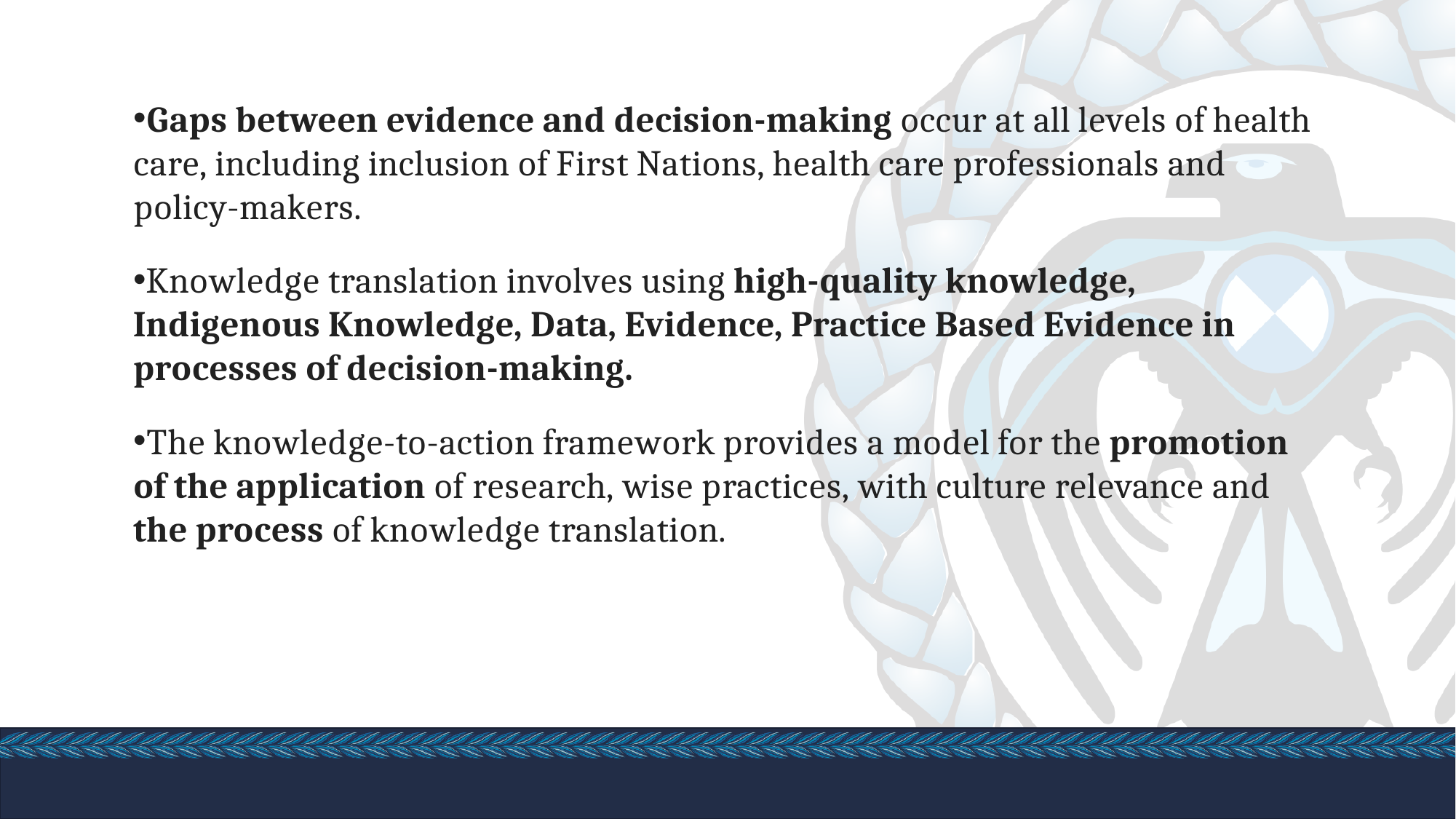

Gaps between evidence and decision-making occur at all levels of health care, including inclusion of First Nations, health care professionals and policy-makers.
Knowledge translation involves using high-quality knowledge, Indigenous Knowledge, Data, Evidence, Practice Based Evidence in processes of decision-making.
The knowledge-to-action framework provides a model for the promotion of the application of research, wise practices, with culture relevance and the process of knowledge translation.